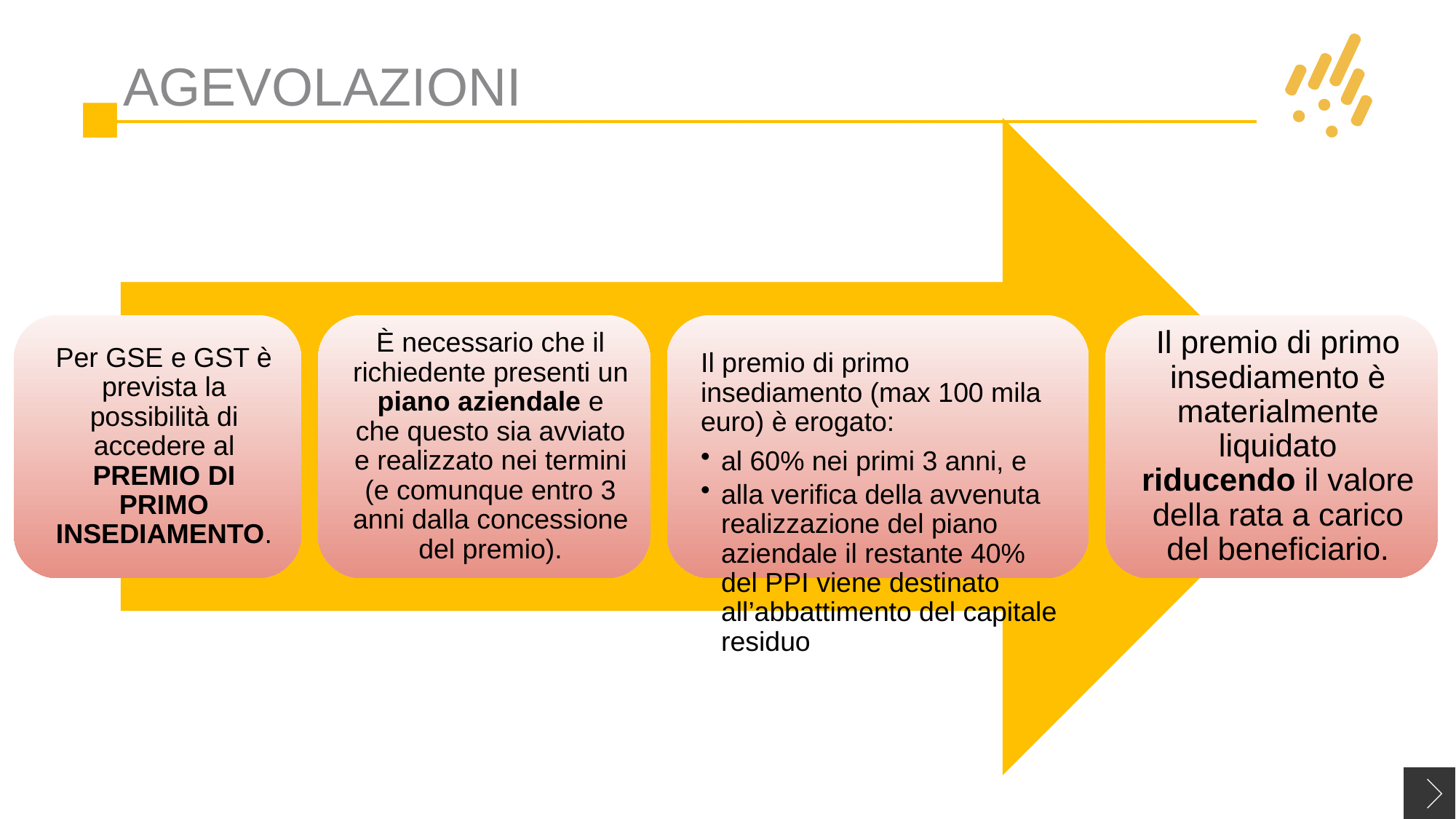

# AGEVOLAZIONI
Per GSE e GST è prevista la possibilità di accedere al PREMIO DI PRIMO INSEDIAMENTO.
È necessario che il richiedente presenti un piano aziendale e che questo sia avviato e realizzato nei termini (e comunque entro 3 anni dalla concessione del premio).
Il premio di primo insediamento (max 100 mila euro) è erogato:
al 60% nei primi 3 anni, e
alla verifica della avvenuta realizzazione del piano aziendale il restante 40% del PPI viene destinato all’abbattimento del capitale residuo
Il premio di primo insediamento è materialmente liquidato riducendo il valore della rata a carico del beneficiario.